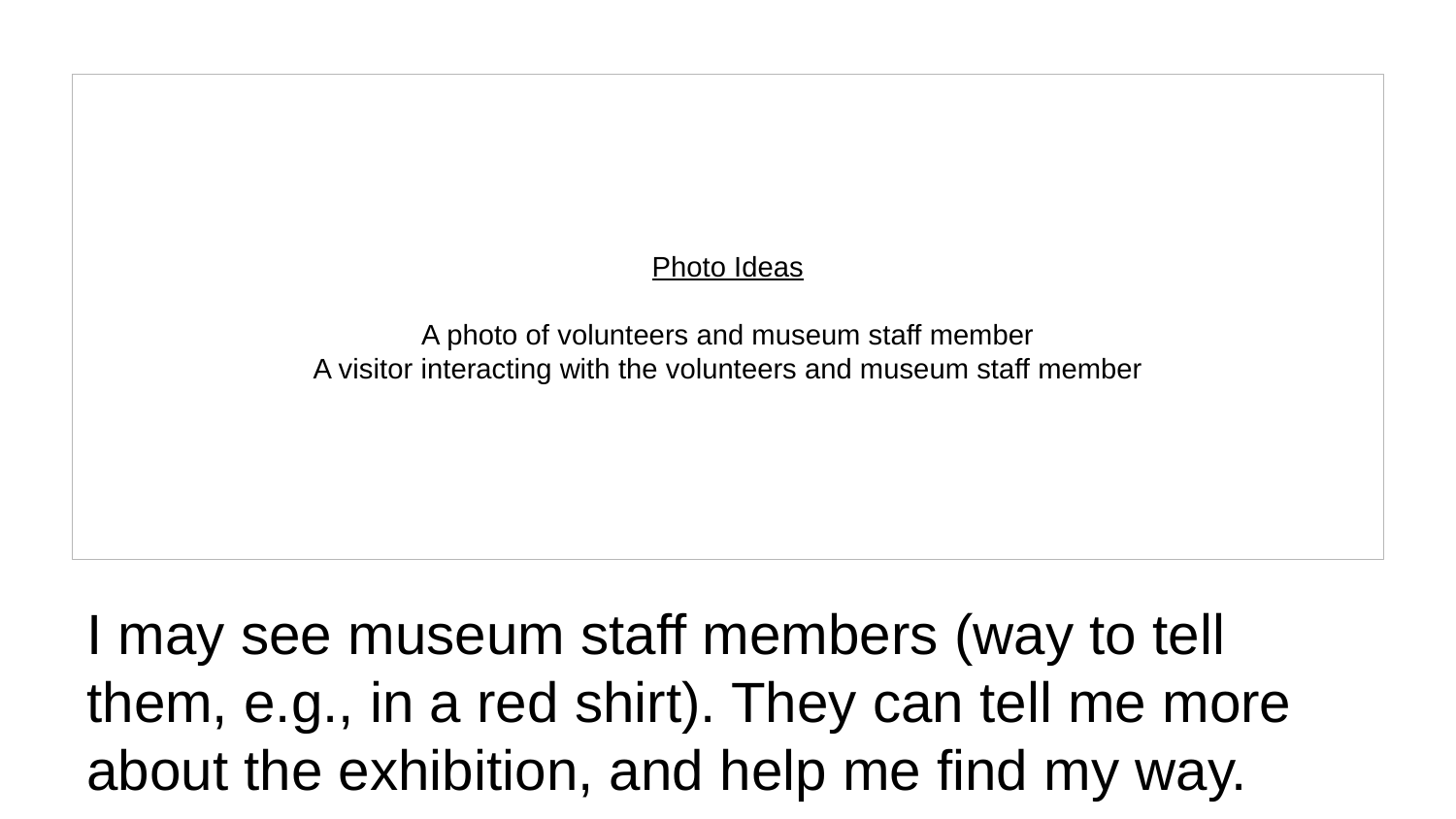

Photo Ideas

A photo of volunteers and museum staff member
A visitor interacting with the volunteers and museum staff member
# I may see museum staff members (way to tell them, e.g., in a red shirt). They can tell me more about the exhibition, and help me find my way.